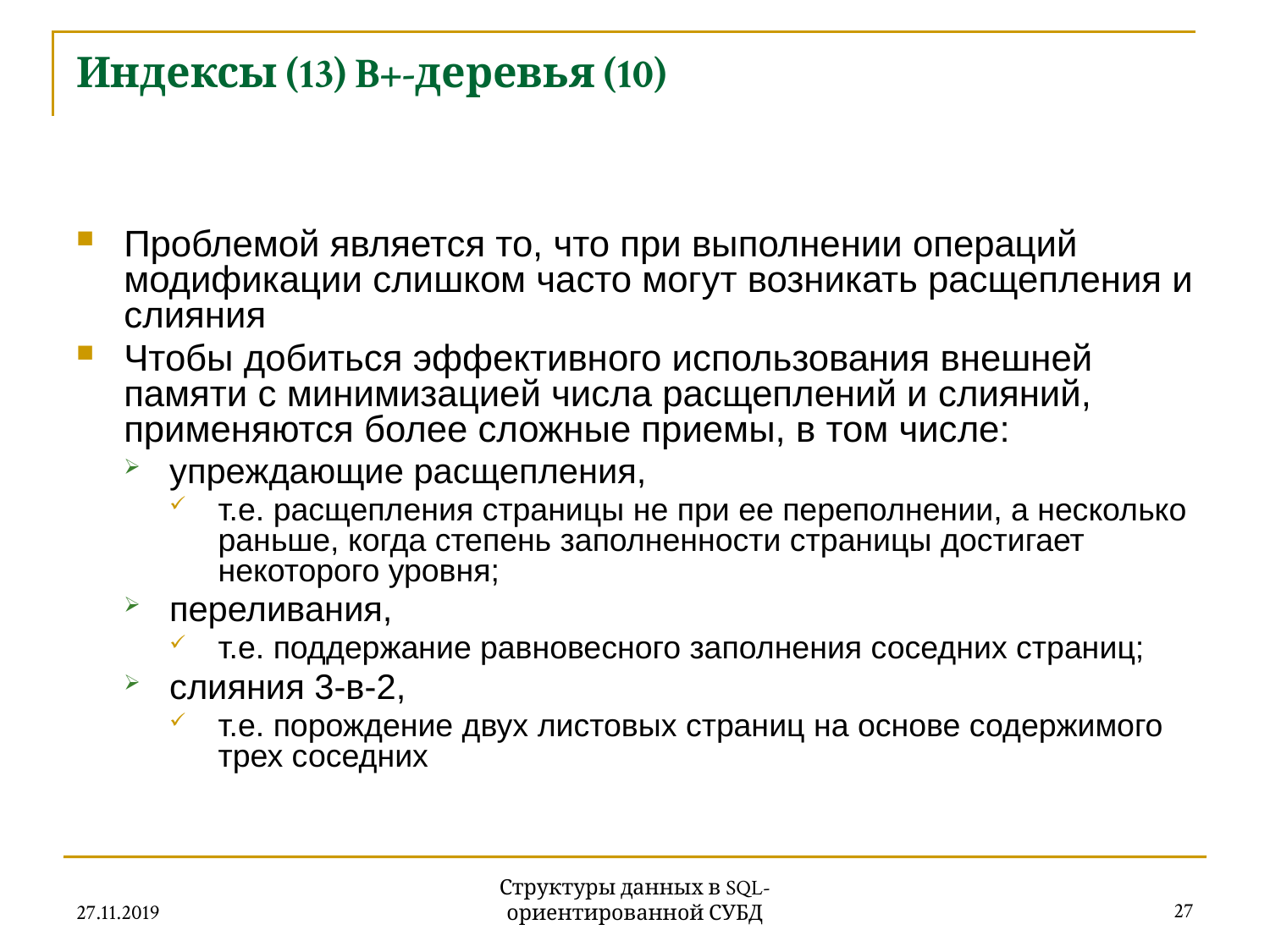

# Индексы (13) B+-деревья (10)
Проблемой является то, что при выполнении операций модификации слишком часто могут возникать расщепления и слияния
Чтобы добиться эффективного использования внешней памяти с минимизацией числа расщеплений и слияний, применяются более сложные приемы, в том числе:
упреждающие расщепления,
т.е. расщепления страницы не при ее переполнении, а несколько раньше, когда степень заполненности страницы достигает некоторого уровня;
переливания,
т.е. поддержание равновесного заполнения соседних страниц;
слияния 3-в-2,
т.е. порождение двух листовых страниц на основе содержимого трех соседних
27.11.2019
27
Структуры данных в SQL-ориентированной СУБД